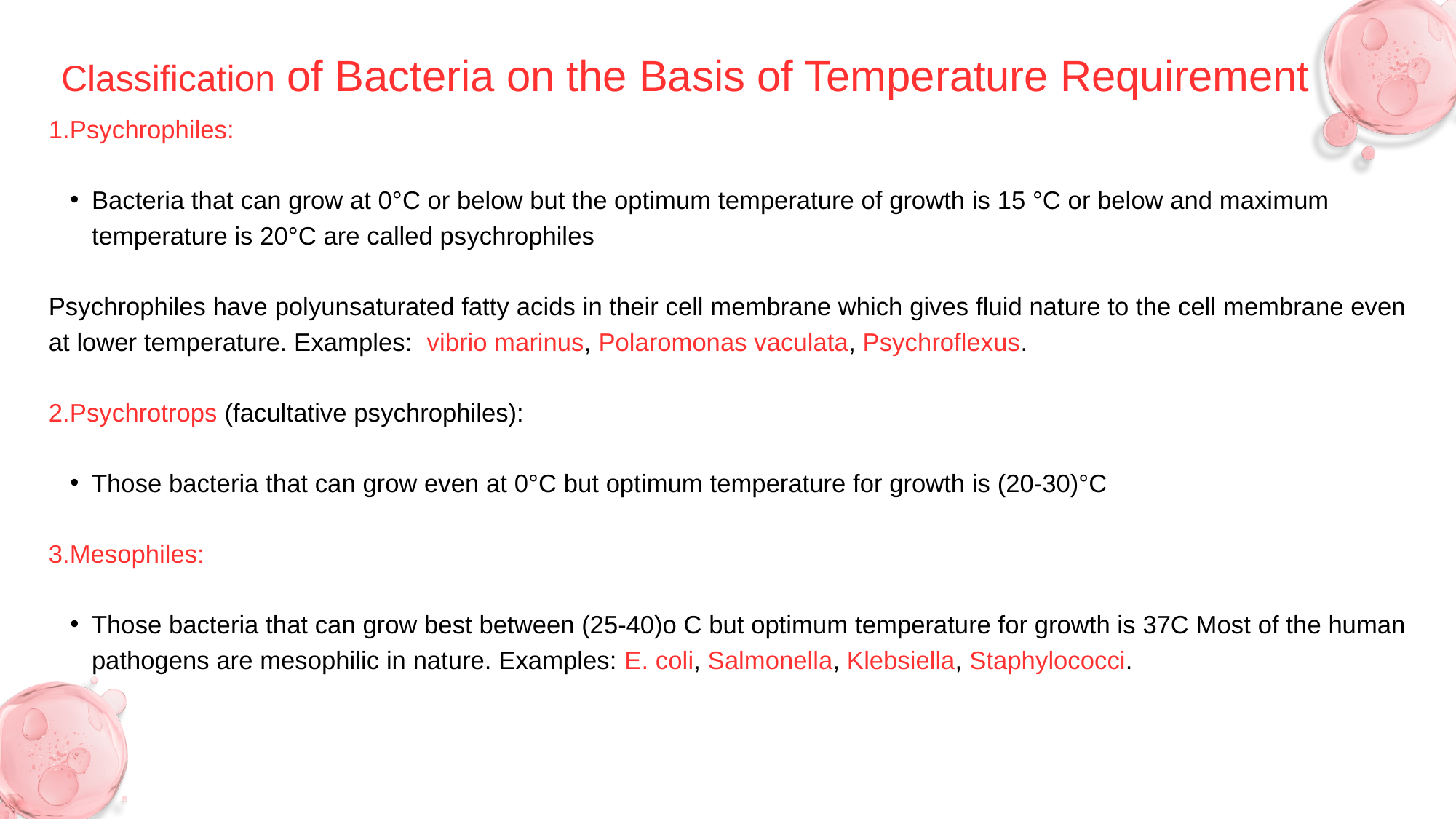

Classification of Bacteria on the Basis of Temperature Requirement
1.Psychrophiles:

Bacteria that can grow at 0°C or below but the optimum temperature of growth is 15 °C or below and maximum temperature is 20°C are called psychrophiles

Psychrophiles have polyunsaturated fatty acids in their cell membrane which gives fluid nature to the cell membrane even at lower temperature. Examples:  vibrio marinus, Polaromonas vaculata, Psychroflexus.

2.Psychrotrops (facultative psychrophiles):

Those bacteria that can grow even at 0°C but optimum temperature for growth is (20-30)°C

3.Mesophiles:

Those bacteria that can grow best between (25-40)o C but optimum temperature for growth is 37C Most of the human pathogens are mesophilic in nature. Examples: E. coli, Salmonella, Klebsiella, Staphylococci.